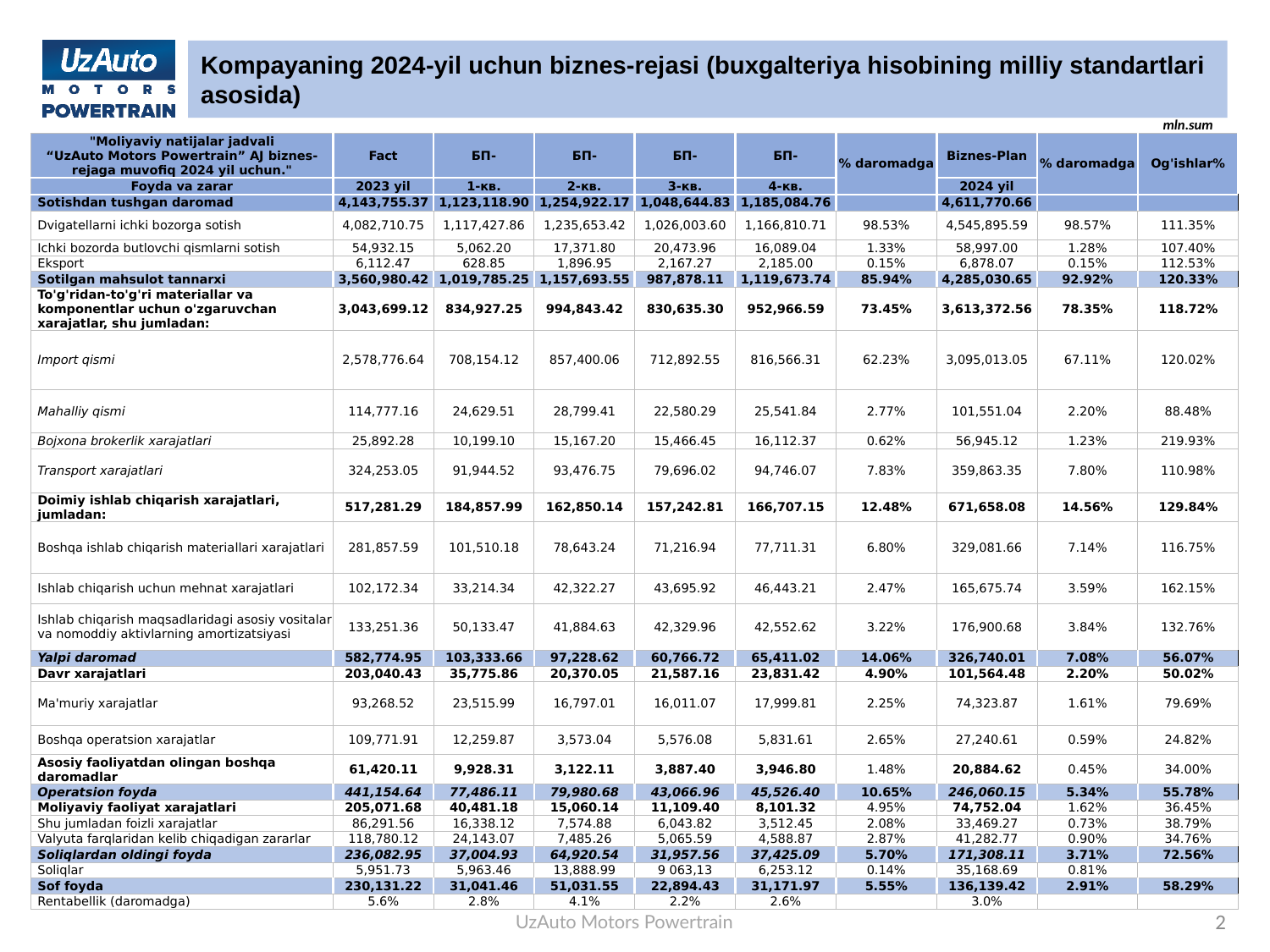

# Kompayaning 2024-yil uchun biznes-rejasi (buxgalteriya hisobining milliy standartlari  asosida)
|  |  |  |  |  |  |  |  |  | mln.sum |
| --- | --- | --- | --- | --- | --- | --- | --- | --- | --- |
| "Moliyaviy natijalar jadvali “UzAuto Motors Powertrain” AJ biznes-rejaga muvofiq 2024 yil uchun." | Fact | БП- | БП- | БП- | БП- | % daromadga | Biznes-Plan | % daromadga | Og'ishlar% |
| Foyda va zarar | 2023 yil | 1-кв. | 2-кв. | 3-кв. | 4-кв. |  | 2024 yil |  |  |
| Sotishdan tushgan daromad | 4,143,755.37 | 1,123,118.90 | 1,254,922.17 | 1,048,644.83 | 1,185,084.76 |  | 4,611,770.66 |  |  |
| Dvigatellarni ichki bozorga sotish | 4,082,710.75 | 1,117,427.86 | 1,235,653.42 | 1,026,003.60 | 1,166,810.71 | 98.53% | 4,545,895.59 | 98.57% | 111.35% |
| Ichki bozorda butlovchi qismlarni sotish | 54,932.15 | 5,062.20 | 17,371.80 | 20,473.96 | 16,089.04 | 1.33% | 58,997.00 | 1.28% | 107.40% |
| Eksport | 6,112.47 | 628.85 | 1,896.95 | 2,167.27 | 2,185.00 | 0.15% | 6,878.07 | 0.15% | 112.53% |
| Sotilgan mahsulot tannarxi | 3,560,980.42 | 1,019,785.25 | 1,157,693.55 | 987,878.11 | 1,119,673.74 | 85.94% | 4,285,030.65 | 92.92% | 120.33% |
| To'g'ridan-to'g'ri materiallar va komponentlar uchun o'zgaruvchan xarajatlar, shu jumladan: | 3,043,699.12 | 834,927.25 | 994,843.42 | 830,635.30 | 952,966.59 | 73.45% | 3,613,372.56 | 78.35% | 118.72% |
| Import qismi | 2,578,776.64 | 708,154.12 | 857,400.06 | 712,892.55 | 816,566.31 | 62.23% | 3,095,013.05 | 67.11% | 120.02% |
| Mahalliy qismi | 114,777.16 | 24,629.51 | 28,799.41 | 22,580.29 | 25,541.84 | 2.77% | 101,551.04 | 2.20% | 88.48% |
| Bojxona brokerlik xarajatlari | 25,892.28 | 10,199.10 | 15,167.20 | 15,466.45 | 16,112.37 | 0.62% | 56,945.12 | 1.23% | 219.93% |
| Transport xarajatlari | 324,253.05 | 91,944.52 | 93,476.75 | 79,696.02 | 94,746.07 | 7.83% | 359,863.35 | 7.80% | 110.98% |
| Doimiy ishlab chiqarish xarajatlari, jumladan: | 517,281.29 | 184,857.99 | 162,850.14 | 157,242.81 | 166,707.15 | 12.48% | 671,658.08 | 14.56% | 129.84% |
| Boshqa ishlab chiqarish materiallari xarajatlari | 281,857.59 | 101,510.18 | 78,643.24 | 71,216.94 | 77,711.31 | 6.80% | 329,081.66 | 7.14% | 116.75% |
| Ishlab chiqarish uchun mehnat xarajatlari | 102,172.34 | 33,214.34 | 42,322.27 | 43,695.92 | 46,443.21 | 2.47% | 165,675.74 | 3.59% | 162.15% |
| Ishlab chiqarish maqsadlaridagi asosiy vositalar va nomoddiy aktivlarning amortizatsiyasi | 133,251.36 | 50,133.47 | 41,884.63 | 42,329.96 | 42,552.62 | 3.22% | 176,900.68 | 3.84% | 132.76% |
| Yalpi daromad | 582,774.95 | 103,333.66 | 97,228.62 | 60,766.72 | 65,411.02 | 14.06% | 326,740.01 | 7.08% | 56.07% |
| Davr xarajatlari | 203,040.43 | 35,775.86 | 20,370.05 | 21,587.16 | 23,831.42 | 4.90% | 101,564.48 | 2.20% | 50.02% |
| Ma'muriy xarajatlar | 93,268.52 | 23,515.99 | 16,797.01 | 16,011.07 | 17,999.81 | 2.25% | 74,323.87 | 1.61% | 79.69% |
| Boshqa operatsion xarajatlar | 109,771.91 | 12,259.87 | 3,573.04 | 5,576.08 | 5,831.61 | 2.65% | 27,240.61 | 0.59% | 24.82% |
| Asosiy faoliyatdan olingan boshqa daromadlar | 61,420.11 | 9,928.31 | 3,122.11 | 3,887.40 | 3,946.80 | 1.48% | 20,884.62 | 0.45% | 34.00% |
| Operatsion foyda | 441,154.64 | 77,486.11 | 79,980.68 | 43,066.96 | 45,526.40 | 10.65% | 246,060.15 | 5.34% | 55.78% |
| Moliyaviy faoliyat xarajatlari | 205,071.68 | 40,481.18 | 15,060.14 | 11,109.40 | 8,101.32 | 4.95% | 74,752.04 | 1.62% | 36.45% |
| Shu jumladan foizli xarajatlar | 86,291.56 | 16,338.12 | 7,574.88 | 6,043.82 | 3,512.45 | 2.08% | 33,469.27 | 0.73% | 38.79% |
| Valyuta farqlaridan kelib chiqadigan zararlar | 118,780.12 | 24,143.07 | 7,485.26 | 5,065.59 | 4,588.87 | 2.87% | 41,282.77 | 0.90% | 34.76% |
| Soliqlardan oldingi foyda | 236,082.95 | 37,004.93 | 64,920.54 | 31,957.56 | 37,425.09 | 5.70% | 171,308.11 | 3.71% | 72.56% |
| Soliqlar | 5,951.73 | 5,963.46 | 13,888.99 | 9 063,13 | 6,253.12 | 0.14% | 35,168.69 | 0.81% |  |
| Sof foyda | 230,131.22 | 31,041.46 | 51,031.55 | 22,894.43 | 31,171.97 | 5.55% | 136,139.42 | 2.91% | 58.29% |
| Rentabellik (daromadga) | 5.6% | 2.8% | 4.1% | 2.2% | 2.6% |  | 3.0% |  |  |
2